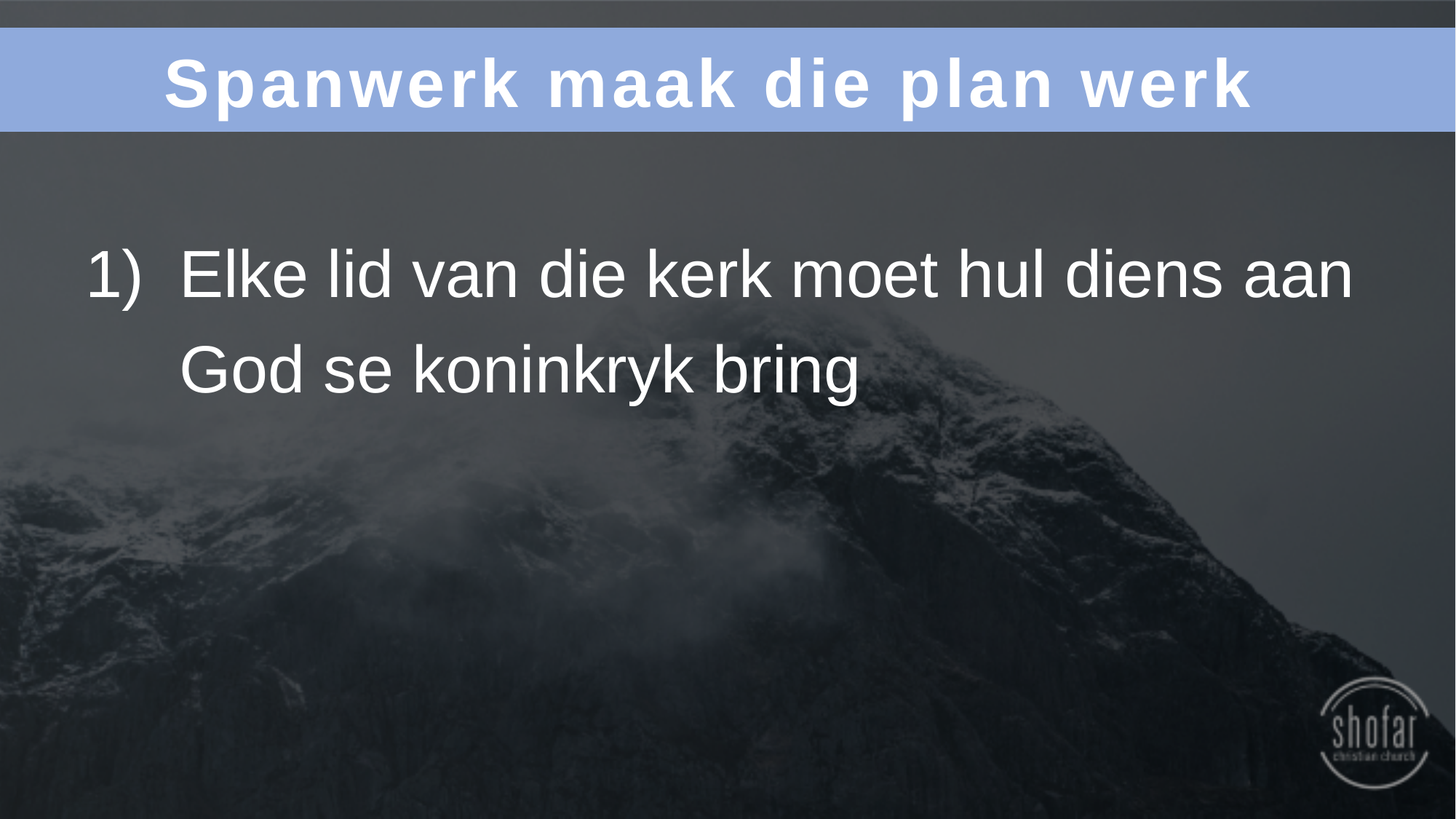

Spanwerk maak die plan werk
Elke lid van die kerk moet hul diens aan God se koninkryk bring